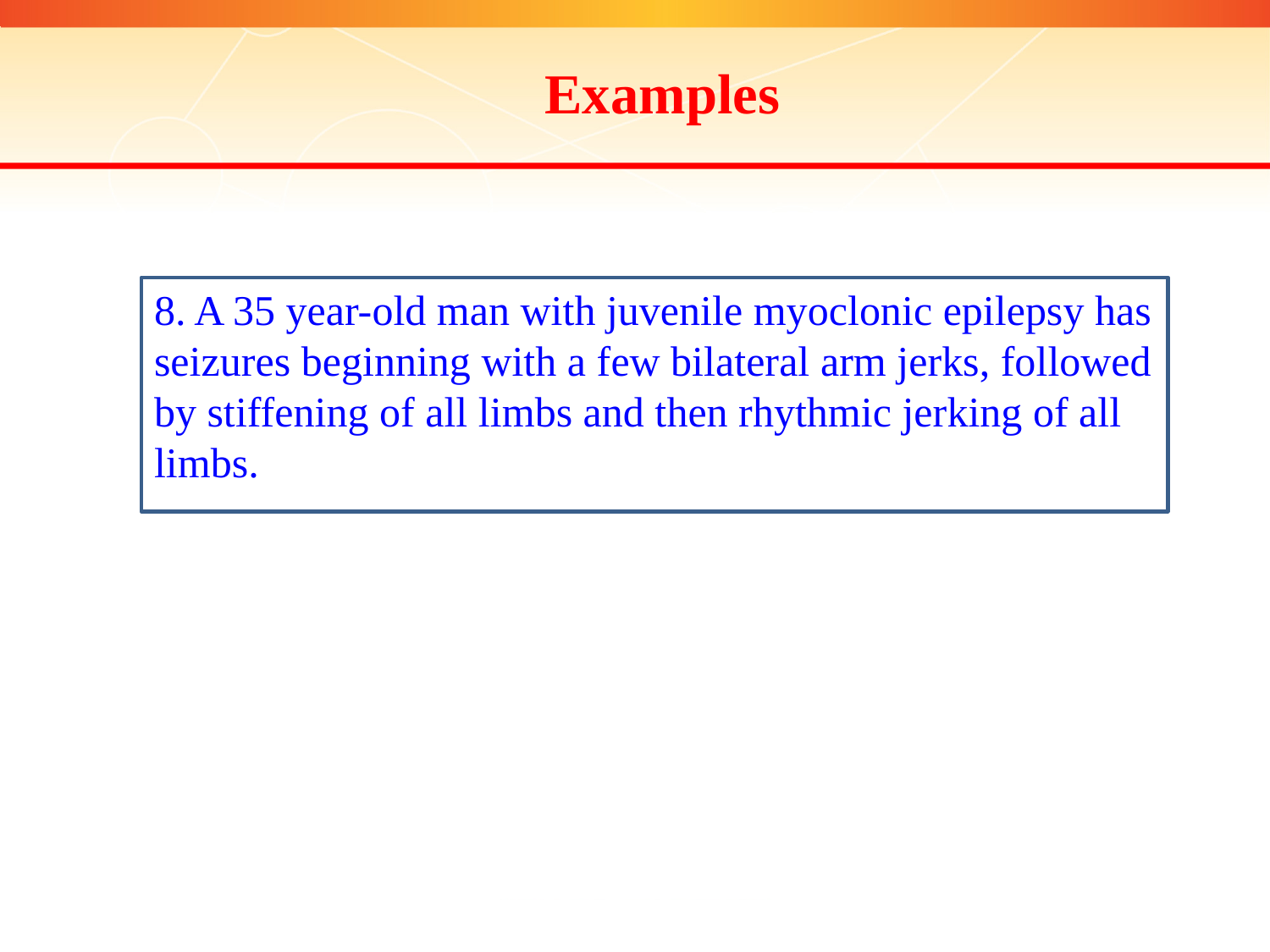

Examples

8. A 35 year-old man with juvenile myoclonic epilepsy has seizures beginning with a few bilateral arm jerks, followed by stiffening of all limbs and then rhythmic jerking of all  limbs.